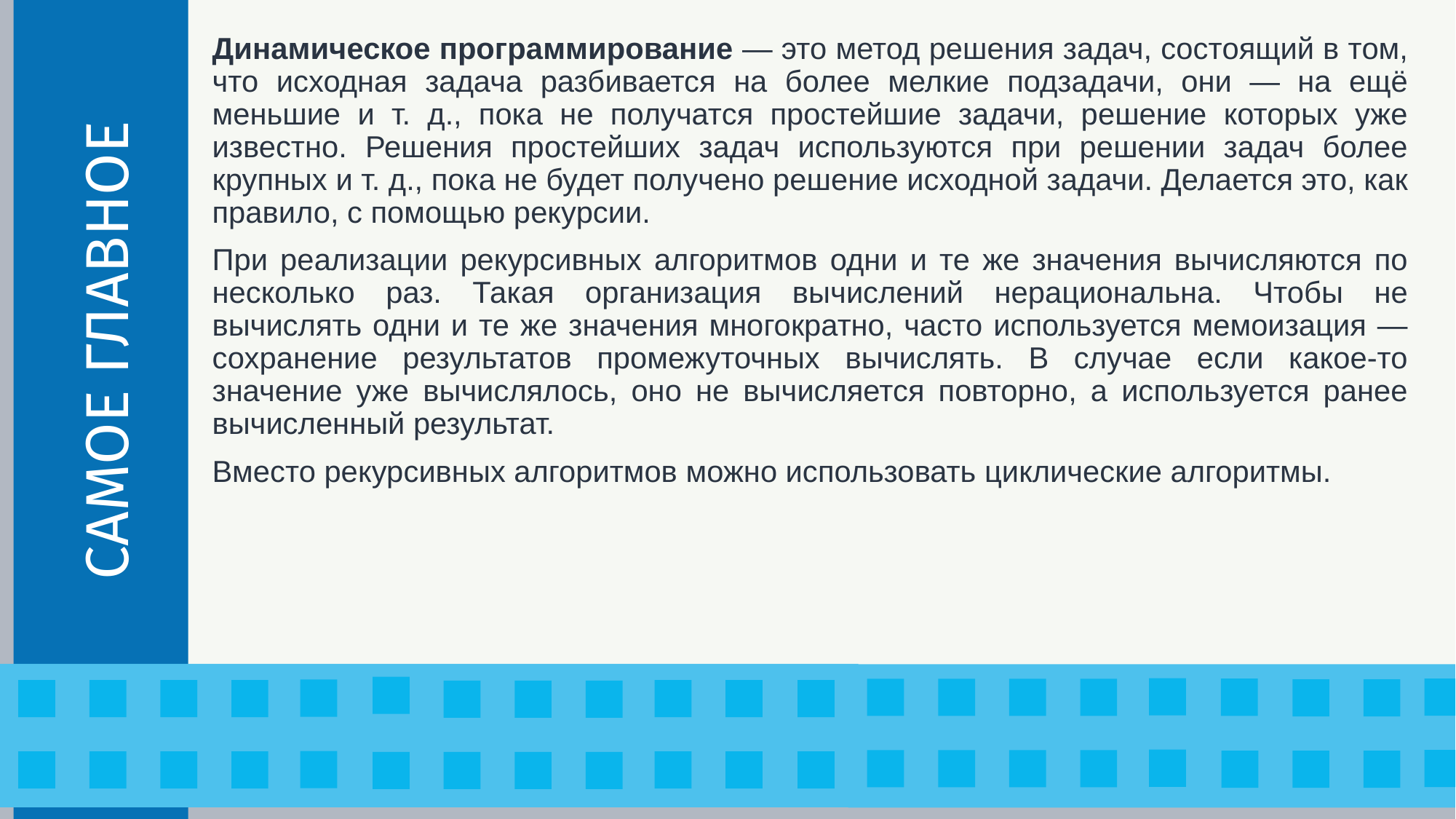

Динамическое программирование — это метод решения задач, состоящий в том, что исходная задача разбивается на более мелкие подзадачи, они — на ещё меньшие и т. д., пока не получатся простейшие задачи, решение которых уже известно. Решения простейших задач используются при решении задач более крупных и т. д., пока не будет получено решение исходной задачи. Делается это, как правило, с помощью рекурсии.
При реализации рекурсивных алгоритмов одни и те же значения вычисляются по несколько раз. Такая организация вычислений нерациональна. Чтобы не вычислять одни и те же значения многократно, часто используется мемоизация — сохранение результатов промежуточных вычислять. В случае если какое-то значение уже вычислялось, оно не вычисляется повторно, а используется ранее вычисленный результат.
Вместо рекурсивных алгоритмов можно использовать циклические алгоритмы.